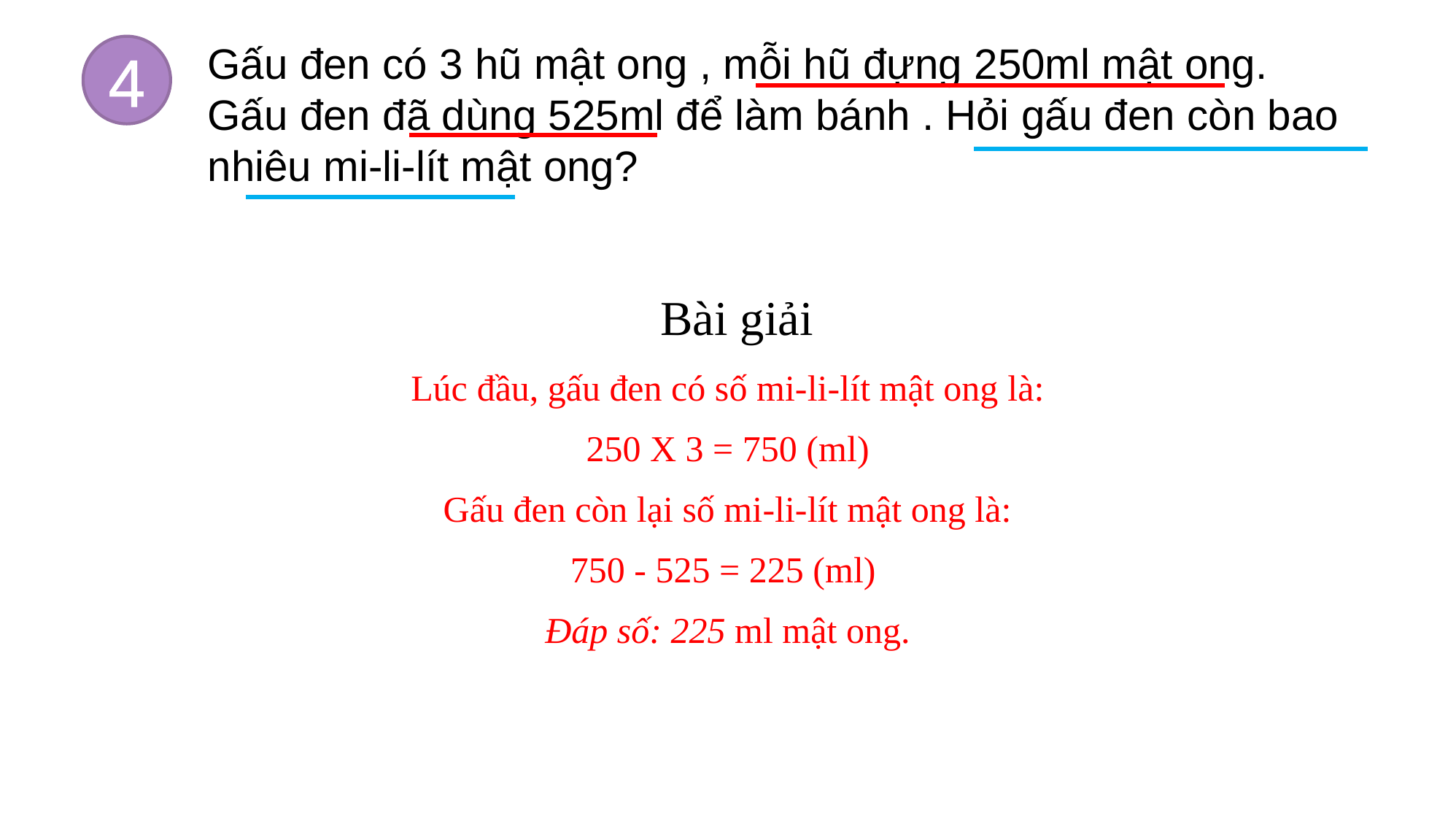

4

Gấu đen có 3 hũ mật ong , mỗi hũ đựng 250ml mật ong. Gấu đen đã dùng 525ml để làm bánh . Hỏi gấu đen còn bao nhiêu mi-li-lít mật ong?
Bài giải

| Lúc đầu, gấu đen có số mi-li-lít mật ong là: 250 X 3 = 750 (ml) Gấu đen còn lại số mi-li-lít mật ong là: 750 - 525 = 225 (ml) Đáp số: 225 ml mật ong. |
| --- |